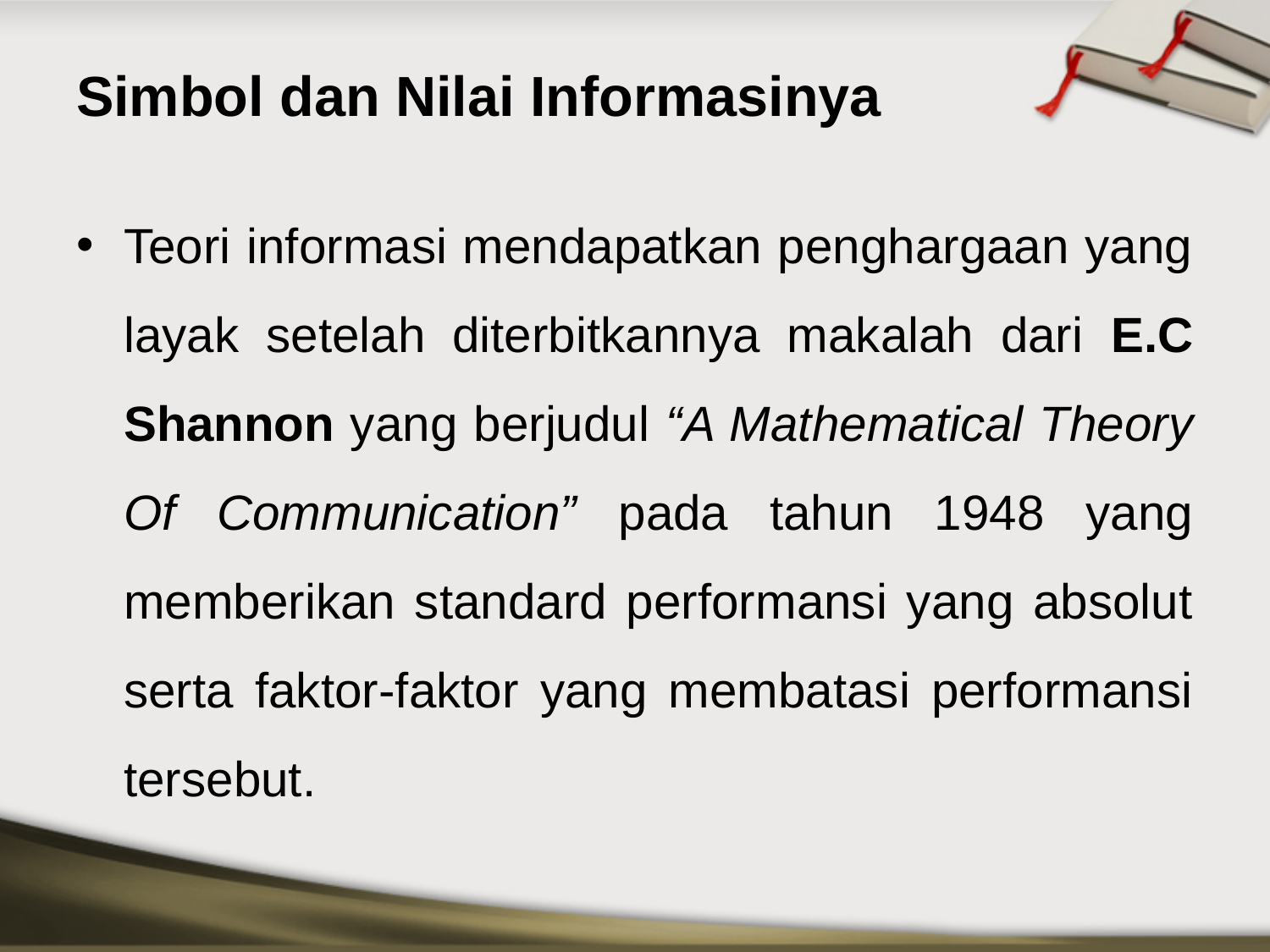

# Simbol dan Nilai Informasinya
Teori informasi mendapatkan penghargaan yang layak setelah diterbitkannya makalah dari E.C Shannon yang berjudul “A Mathematical Theory Of Communication” pada tahun 1948 yang memberikan standard performansi yang absolut serta faktor-faktor yang membatasi performansi tersebut.